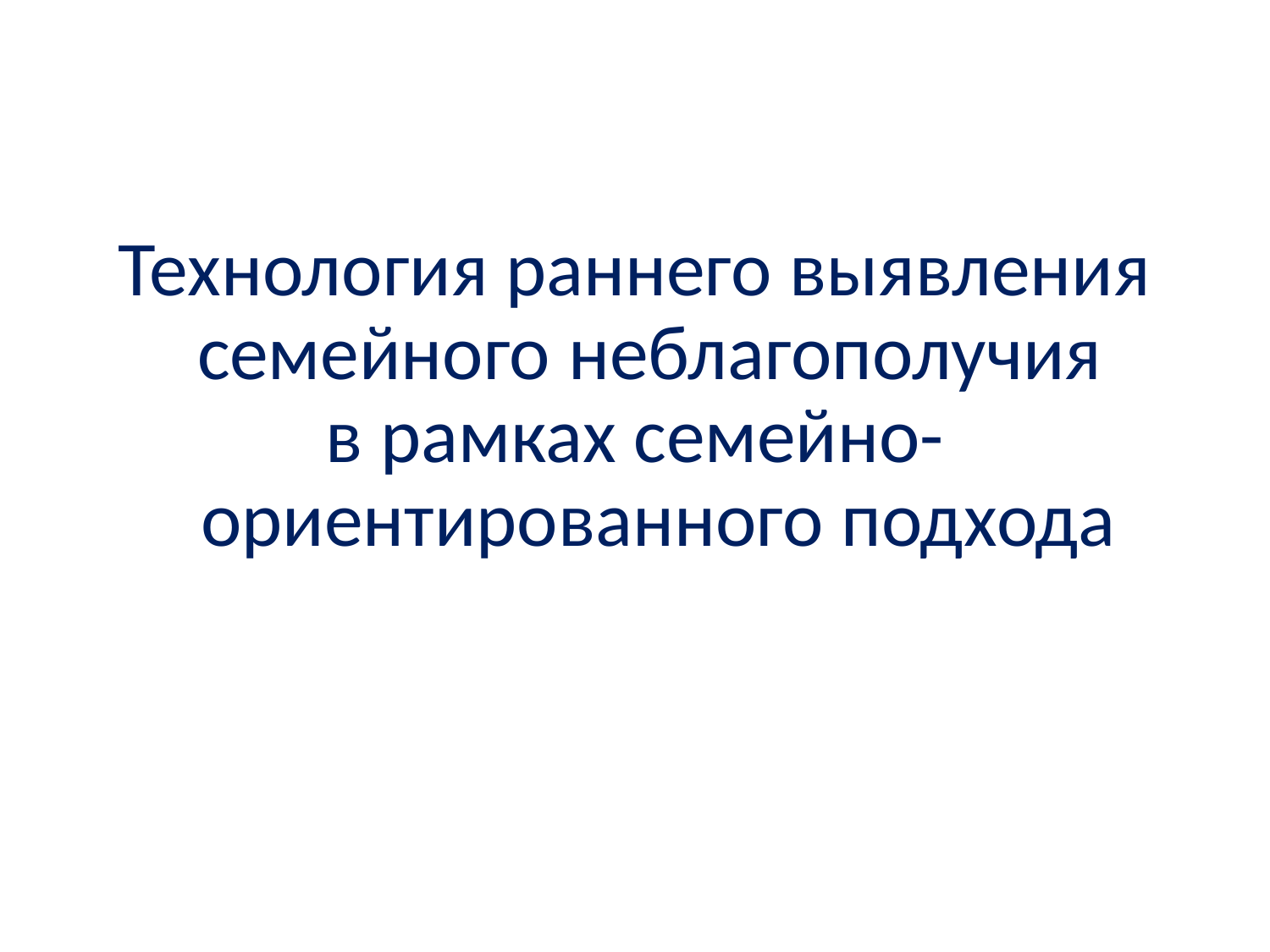

Технология раннего выявления семейного неблагополучия
в рамках семейно-ориентированного подхода